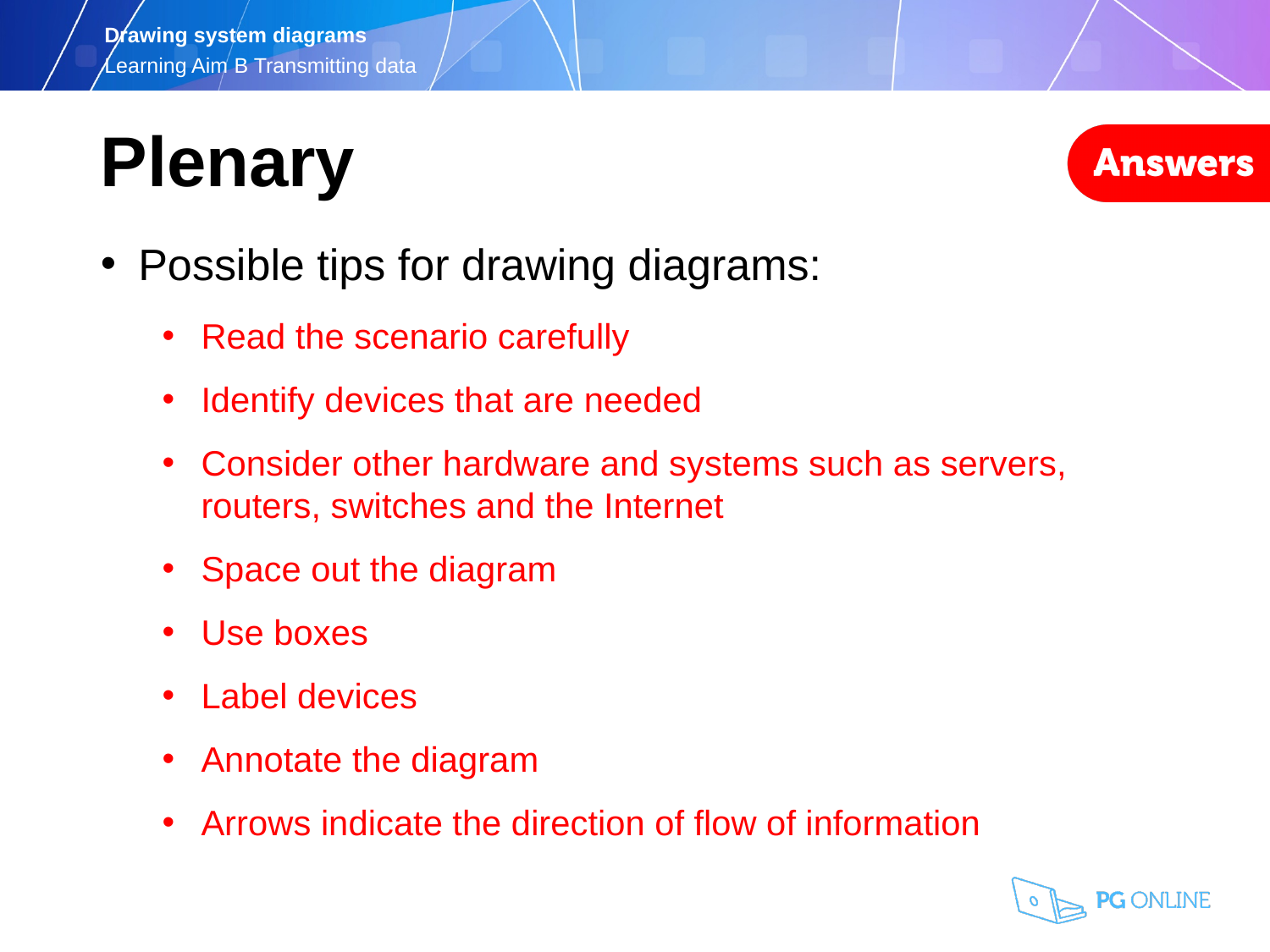

Plenary
Possible tips for drawing diagrams:
Read the scenario carefully
Identify devices that are needed
Consider other hardware and systems such as servers, routers, switches and the Internet
Space out the diagram
Use boxes
Label devices
Annotate the diagram
Arrows indicate the direction of flow of information